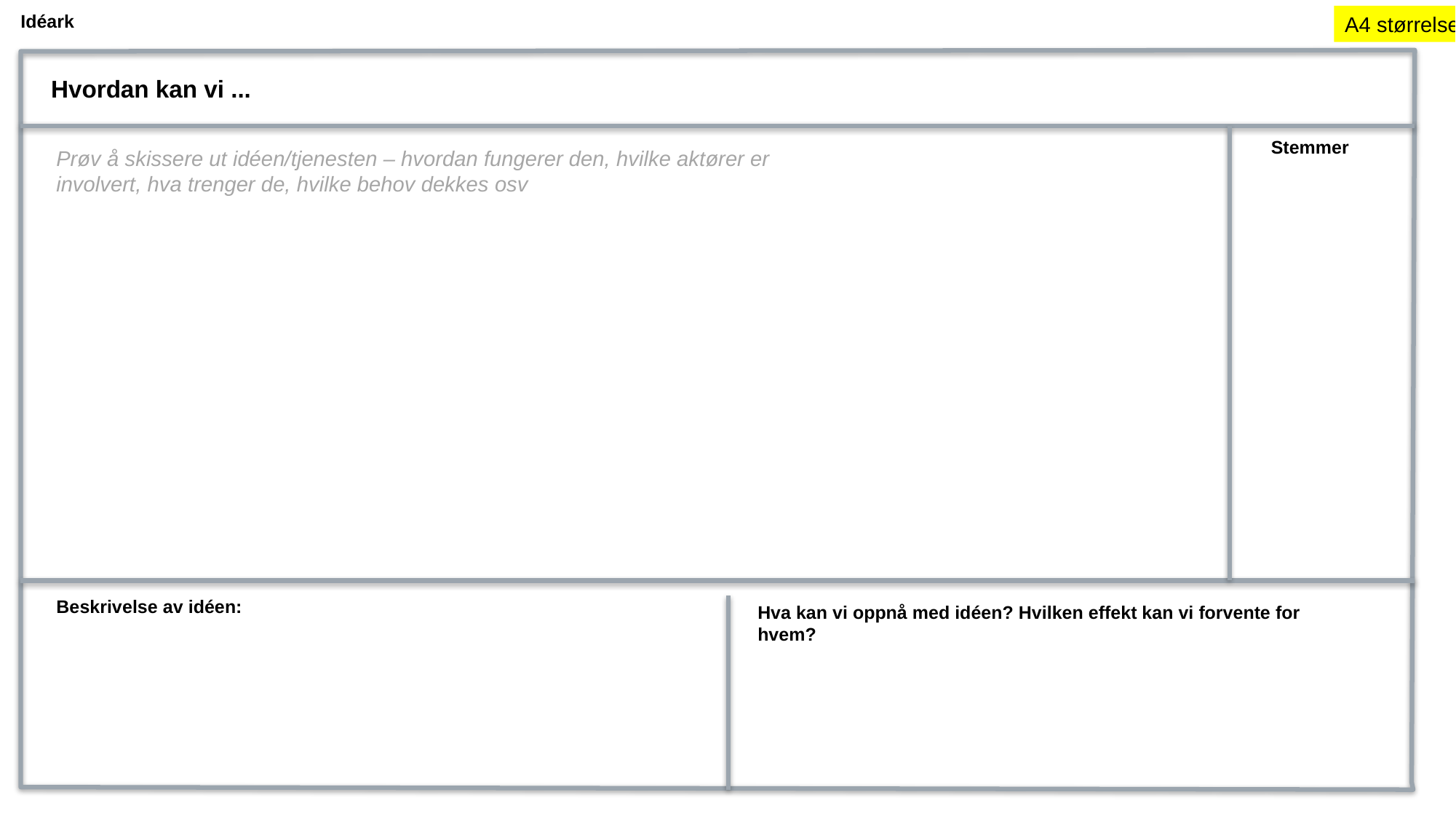

Idéark
A4 størrelse

Hvordan kan vi ...
Stemmer
Prøv å skissere ut idéen/tjenesten – hvordan fungerer den, hvilke aktører er involvert, hva trenger de, hvilke behov dekkes osv
Beskrivelse av idéen:
Hva kan vi oppnå med idéen? Hvilken effekt kan vi forvente for hvem?